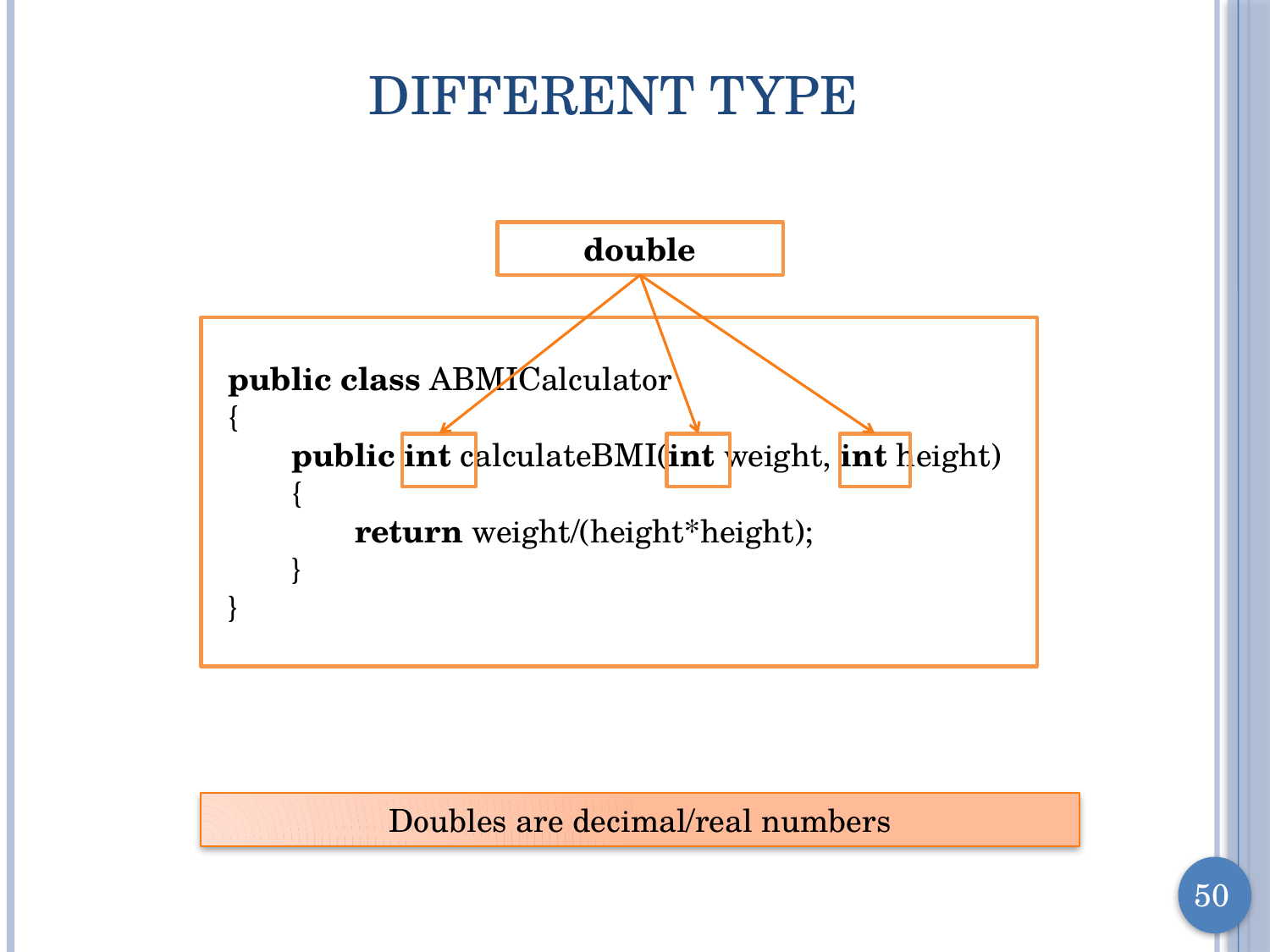

# Different type
double
public class ABMICalculator
{
public int calculateBMI(int weight, int height)
{
	return weight/(height*height);
}
}

Doubles are decimal/real numbers